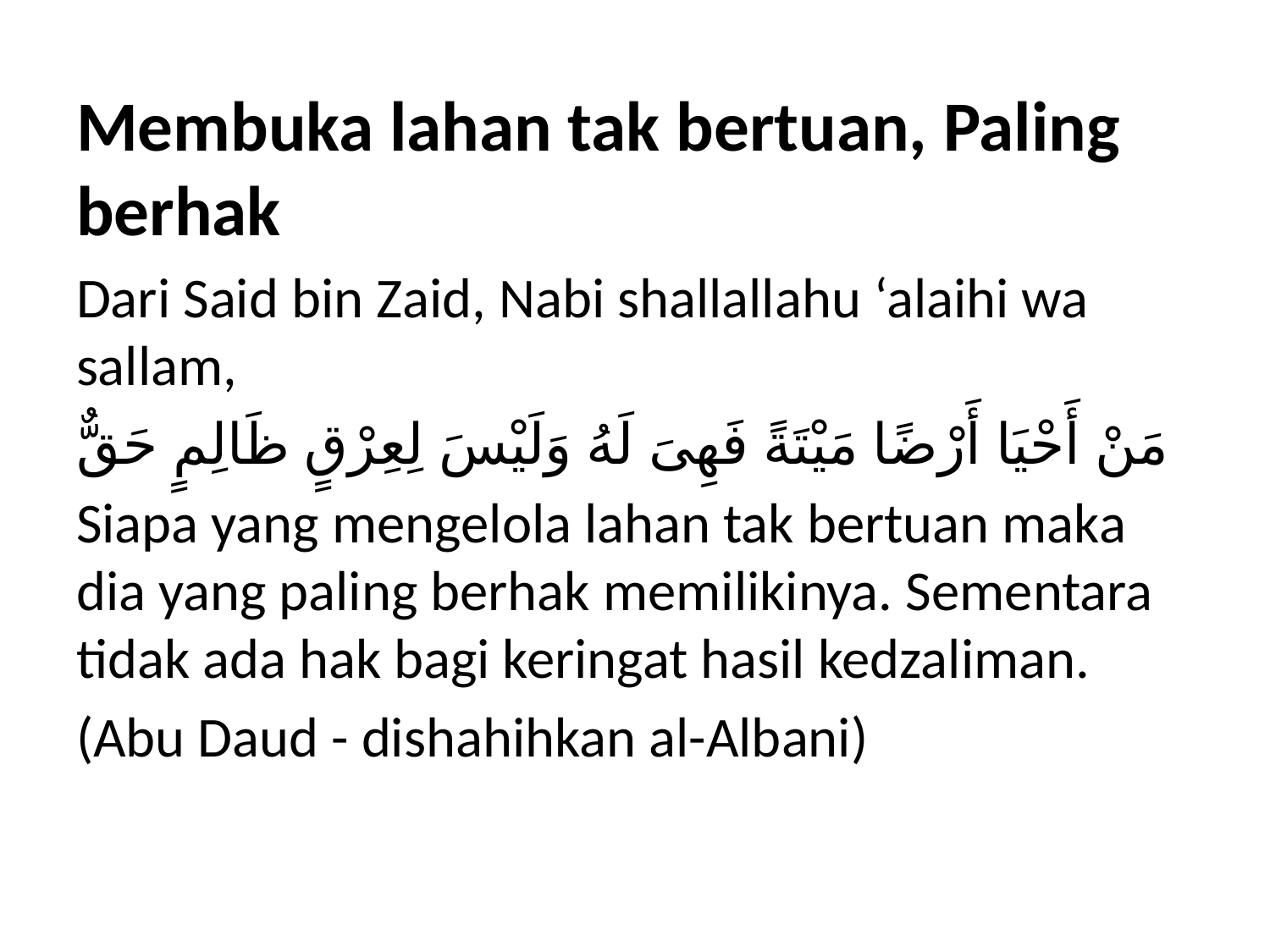

Membuka lahan tak bertuan, Paling berhak
Dari Said bin Zaid, Nabi shallallahu ‘alaihi wa sallam,
مَنْ أَحْيَا أَرْضًا مَيْتَةً فَهِىَ لَهُ وَلَيْسَ لِعِرْقٍ ظَالِمٍ حَقٌّ
Siapa yang mengelola lahan tak bertuan maka dia yang paling berhak memilikinya. Sementara tidak ada hak bagi keringat hasil kedzaliman.
(Abu Daud - dishahihkan al-Albani)